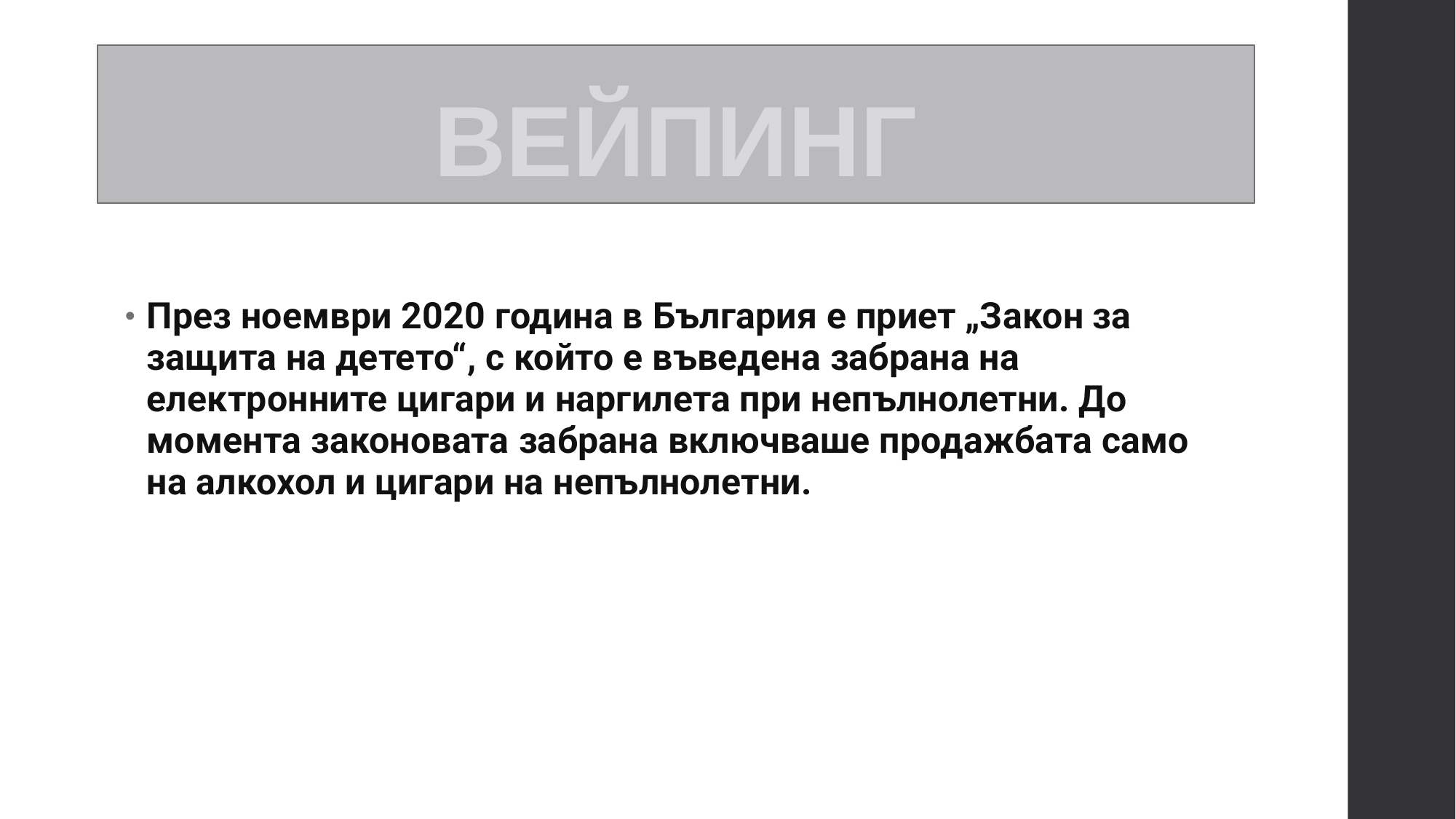

# ВЕЙПИНГ
През ноември 2020 година в България е приет „Закон за защита на детето“, с който е въведена забрана на електронните цигари и наргилета при непълнолетни. До момента законовата забрана включваше продажбата само на алкохол и цигари на непълнолетни.